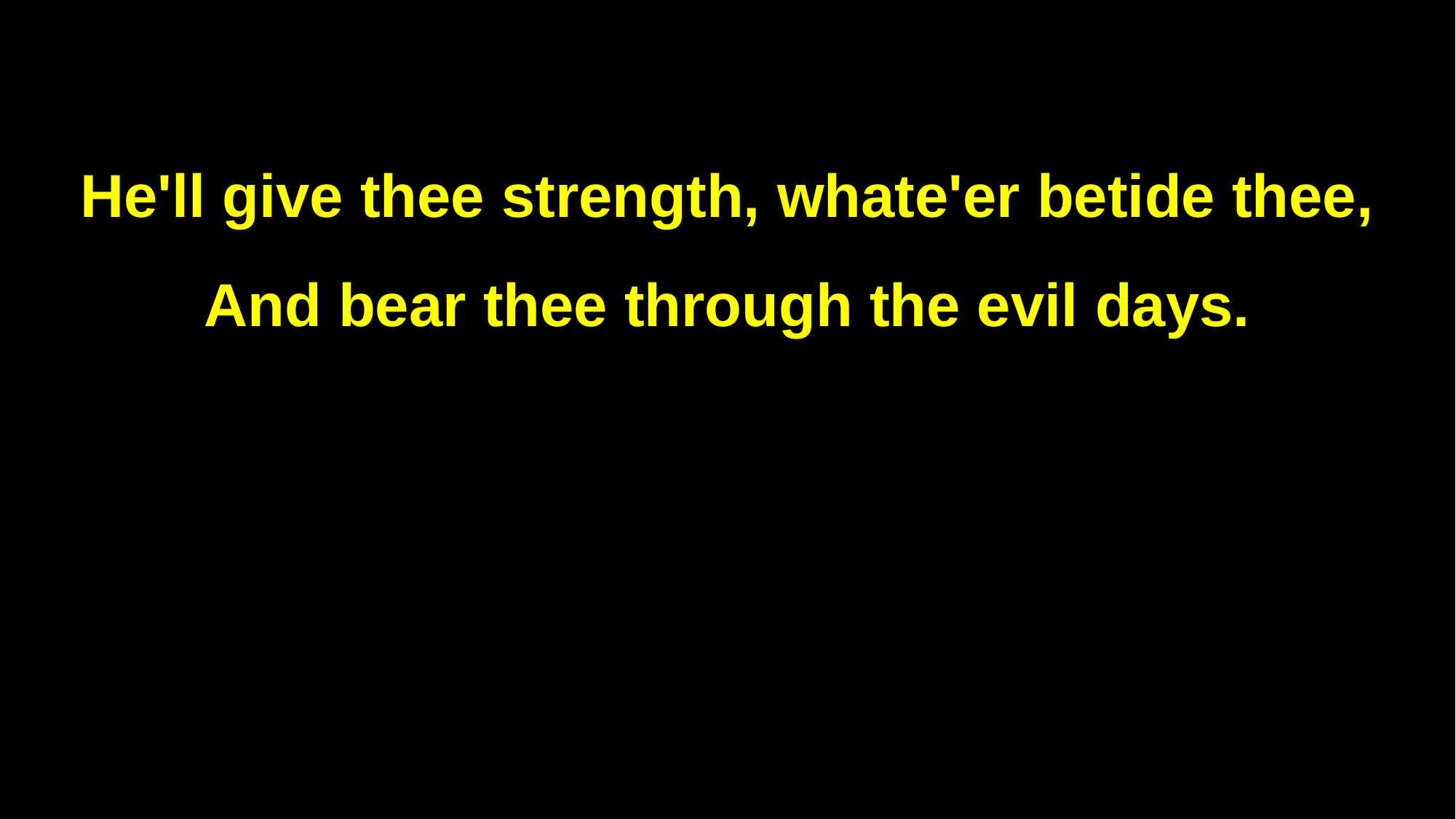

He'll give thee strength, whate'er betide thee,
And bear thee through the evil days.